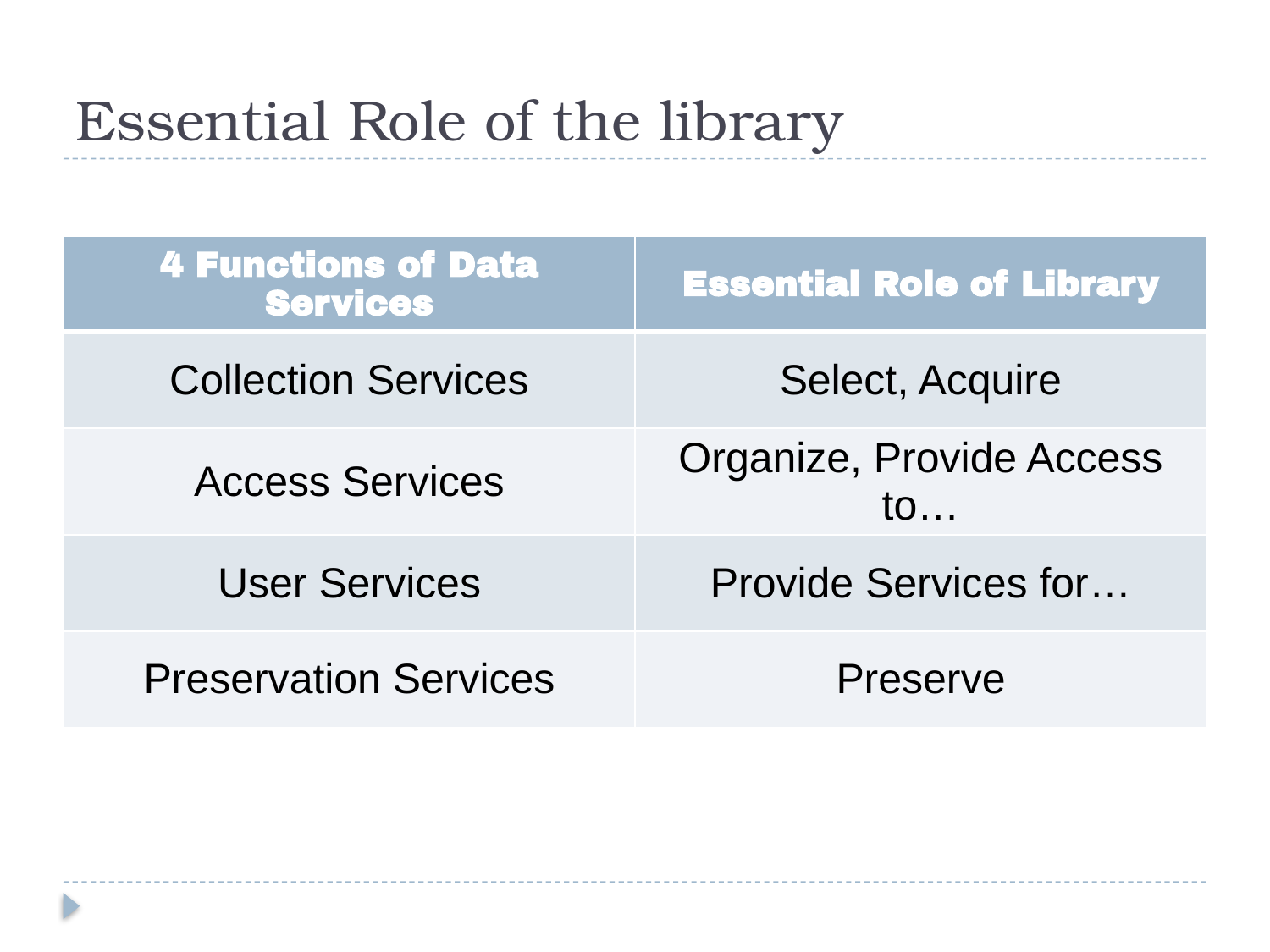

# Essential Role of the library
| 4 Functions of Data Services | Essential Role of Library |
| --- | --- |
| Collection Services | Select, Acquire |
| Access Services | Organize, Provide Access to… |
| User Services | Provide Services for… |
| Preservation Services | Preserve |